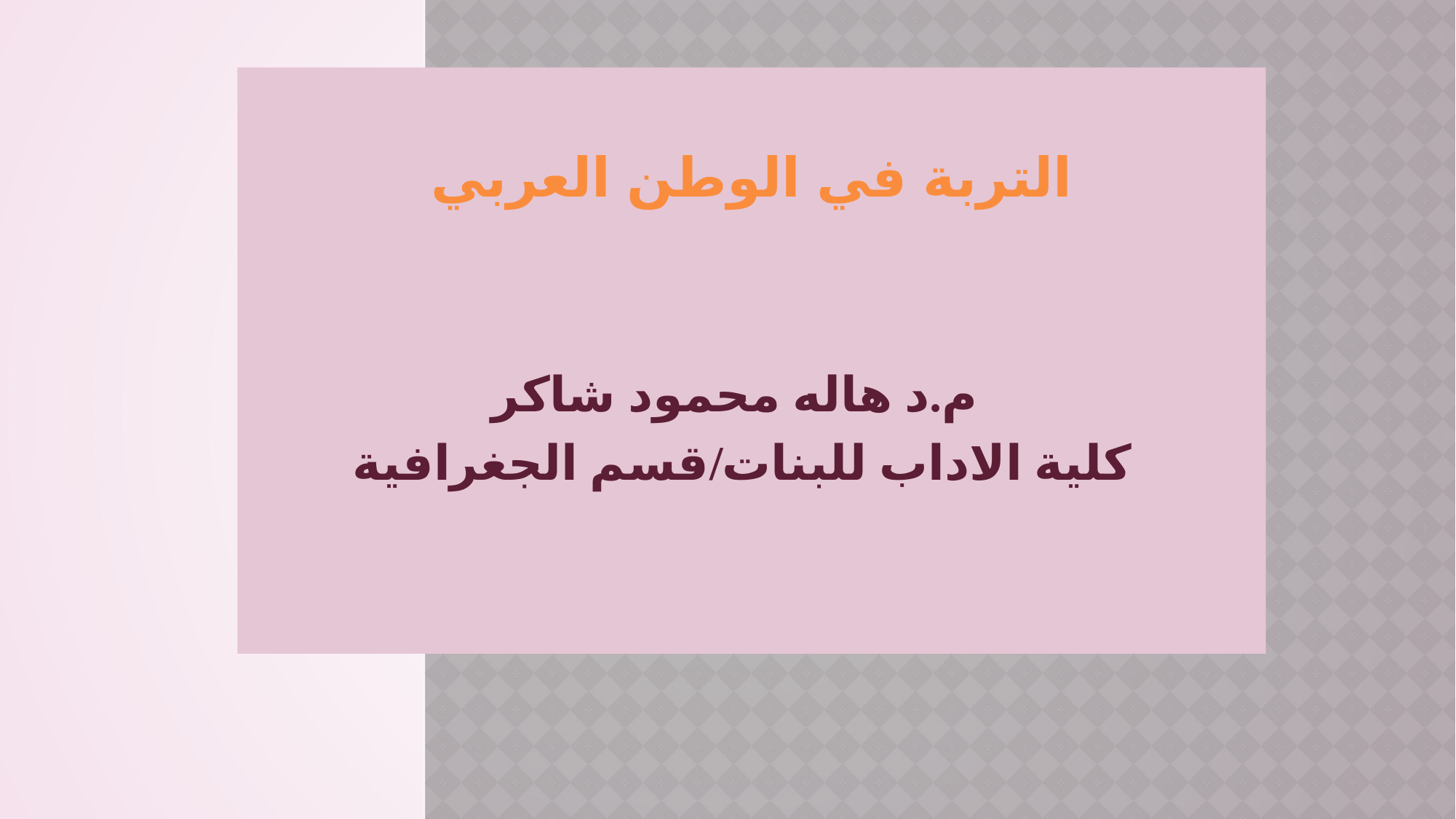

التربة في الوطن العربي

         م.د هاله محمود شاكر
  كلية الاداب للبنات/قسم الجغرافية